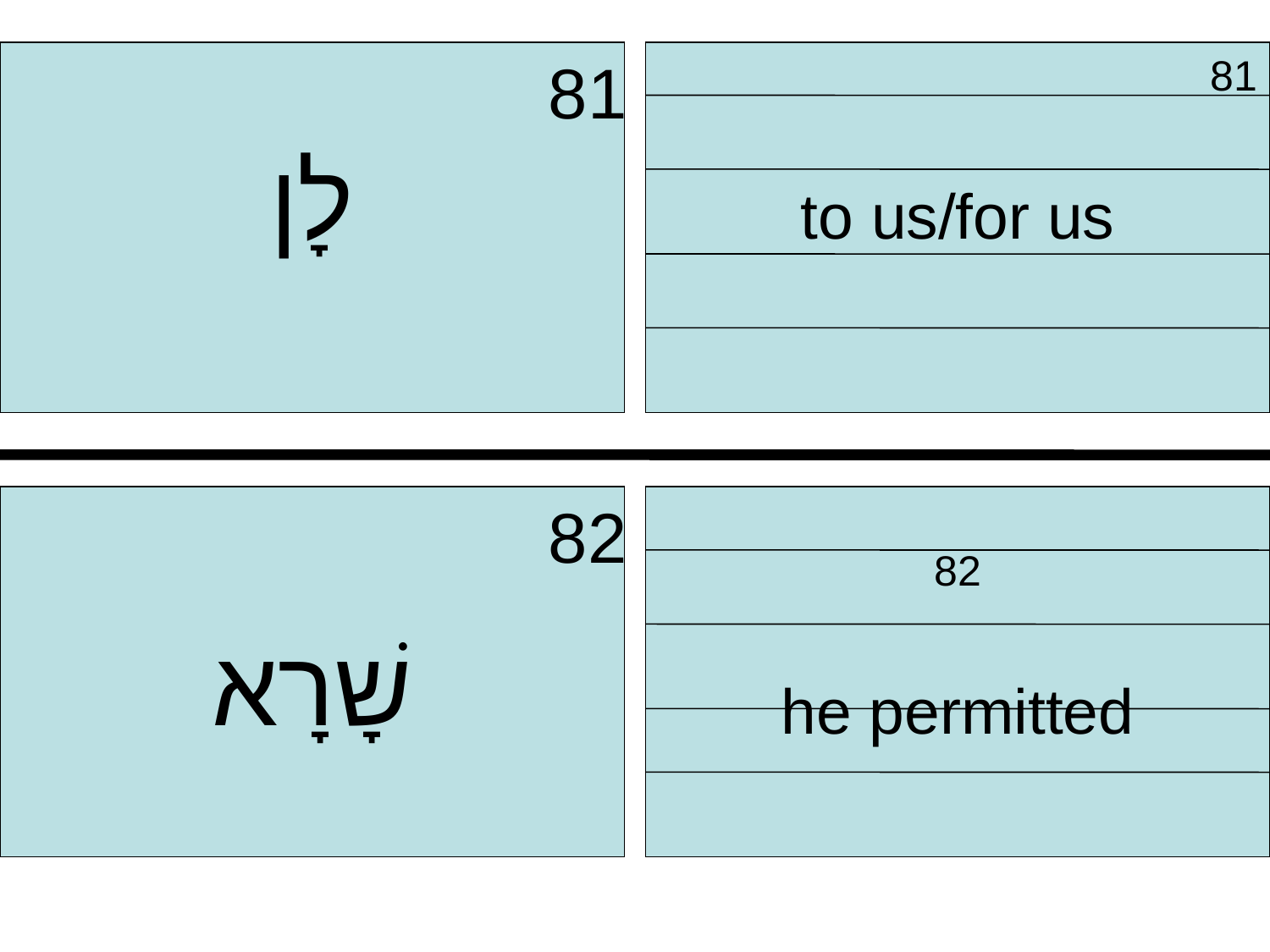

81
לָן
                           81

to us/for us

                            82

שָׁרָא
                                               82

he permitted